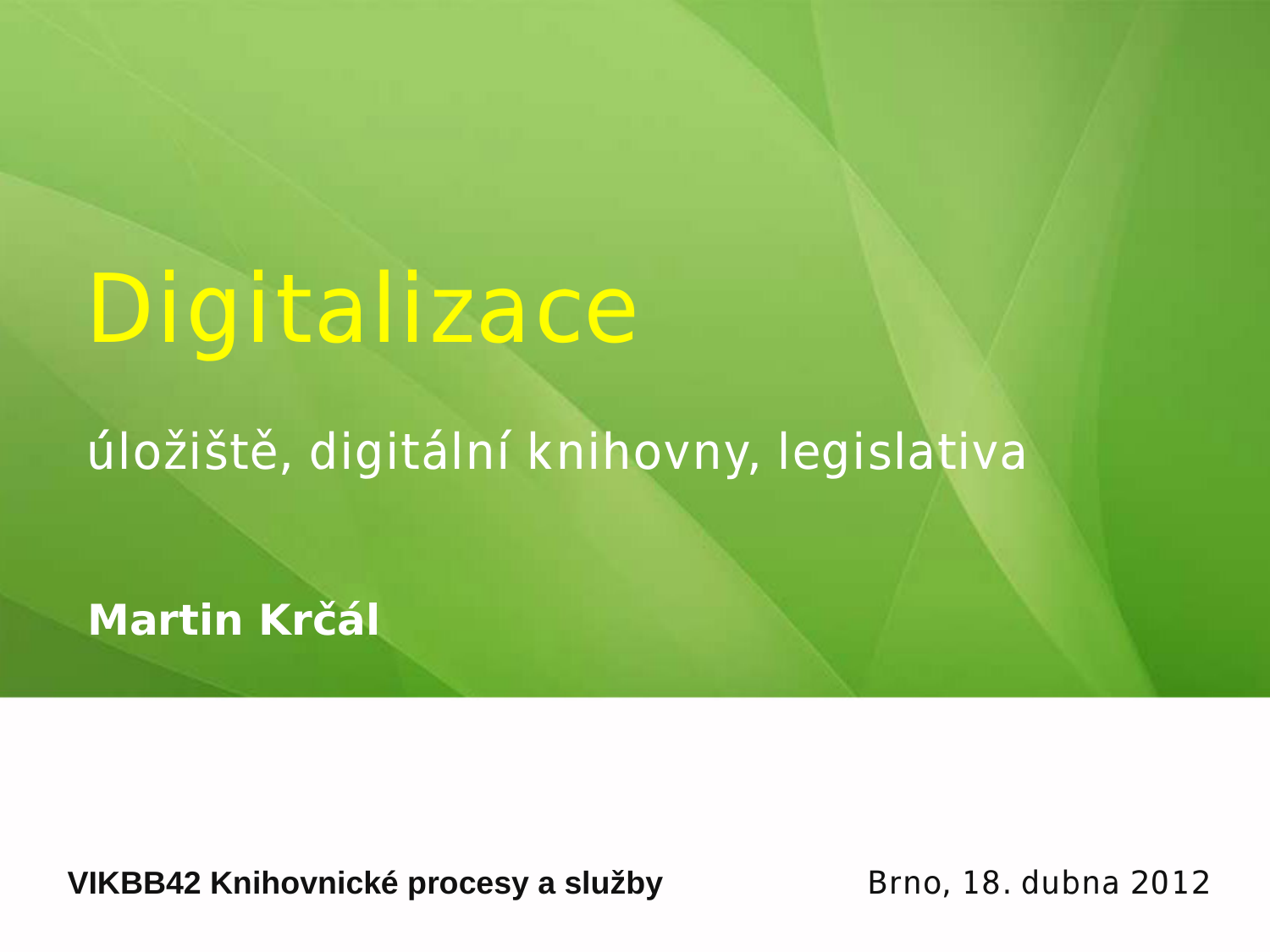

# Digitalizace úložiště, digitální knihovny, legislativa
Martin Krčál
VIKBB42 Knihovnické procesy a služby
Brno, 18. dubna 2012